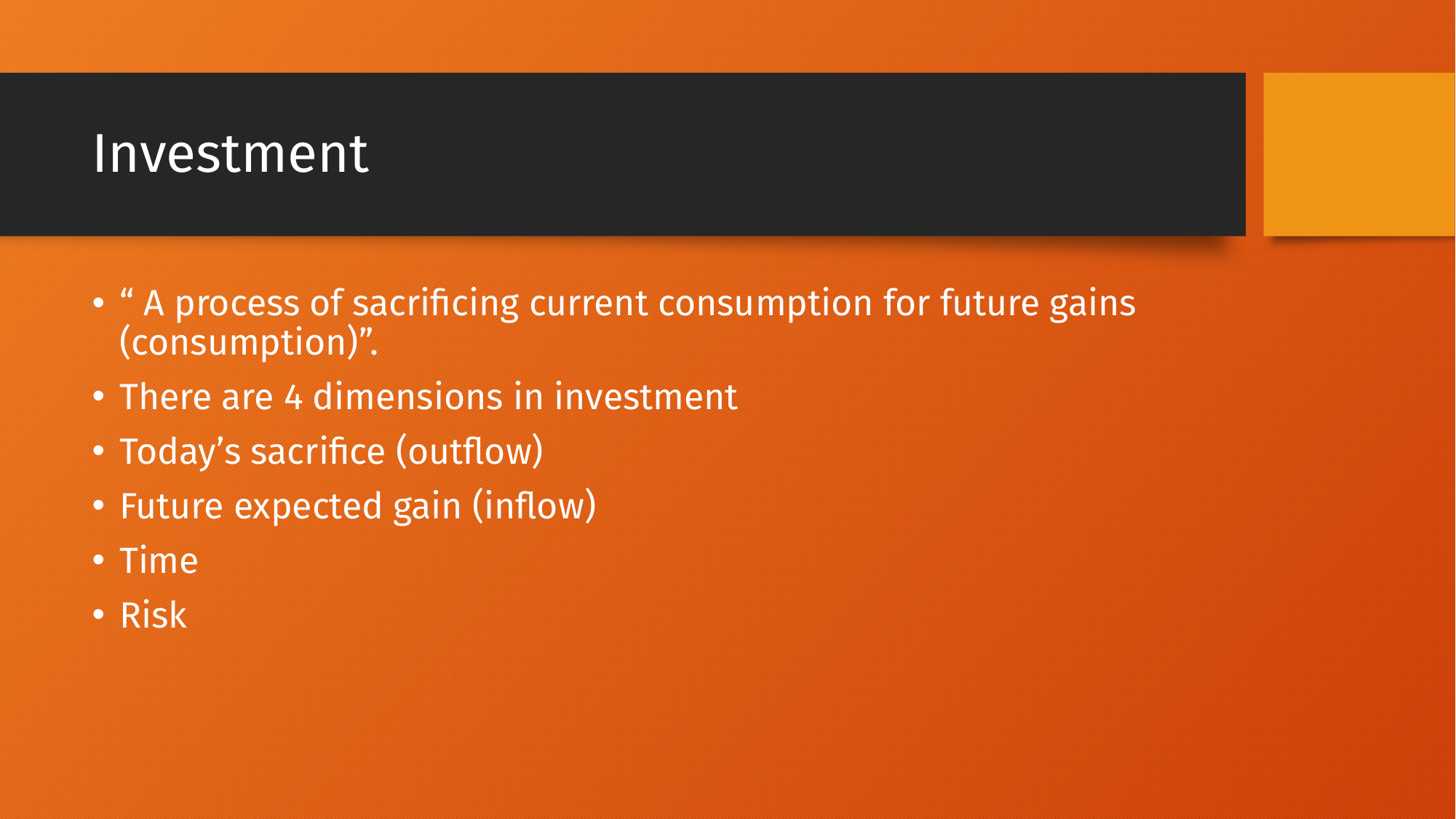

# Investment
“ A process of sacrificing current consumption for future gains (consumption)”.
There are 4 dimensions in investment
Today’s sacrifice (outflow)
Future expected gain (inflow)
Time
Risk